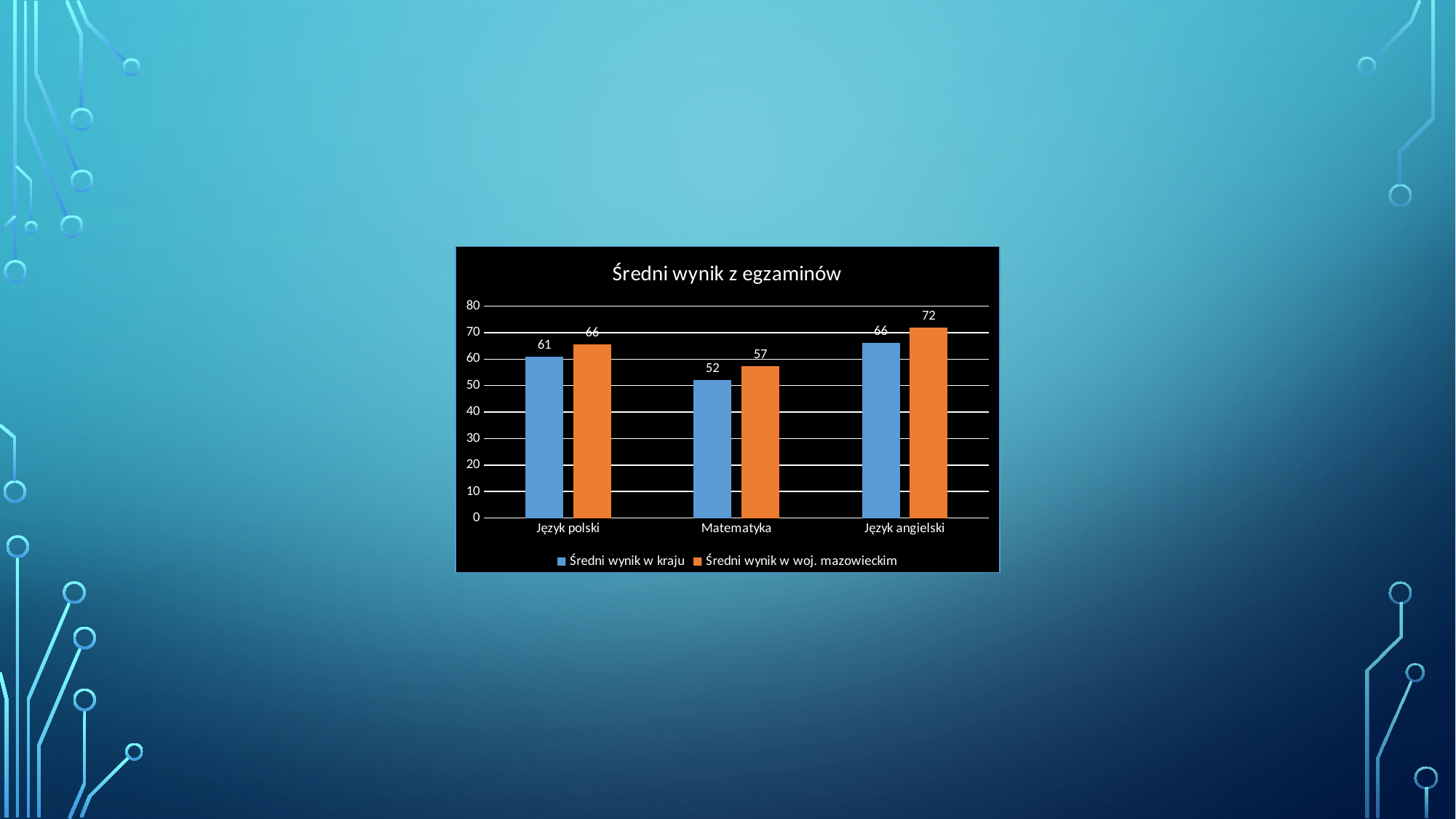

### Chart: Średni wynik z egzaminów

| Category | Średni wynik w kraju | Średni wynik w woj. mazowieckim |
|---|---|---|
| Język polski | 61.0 | 65.65985370051648 |
| Matematyka | 52.0 | 57.411750238263636 |
| Język angielski | 66.0 | 71.97542960955505 |